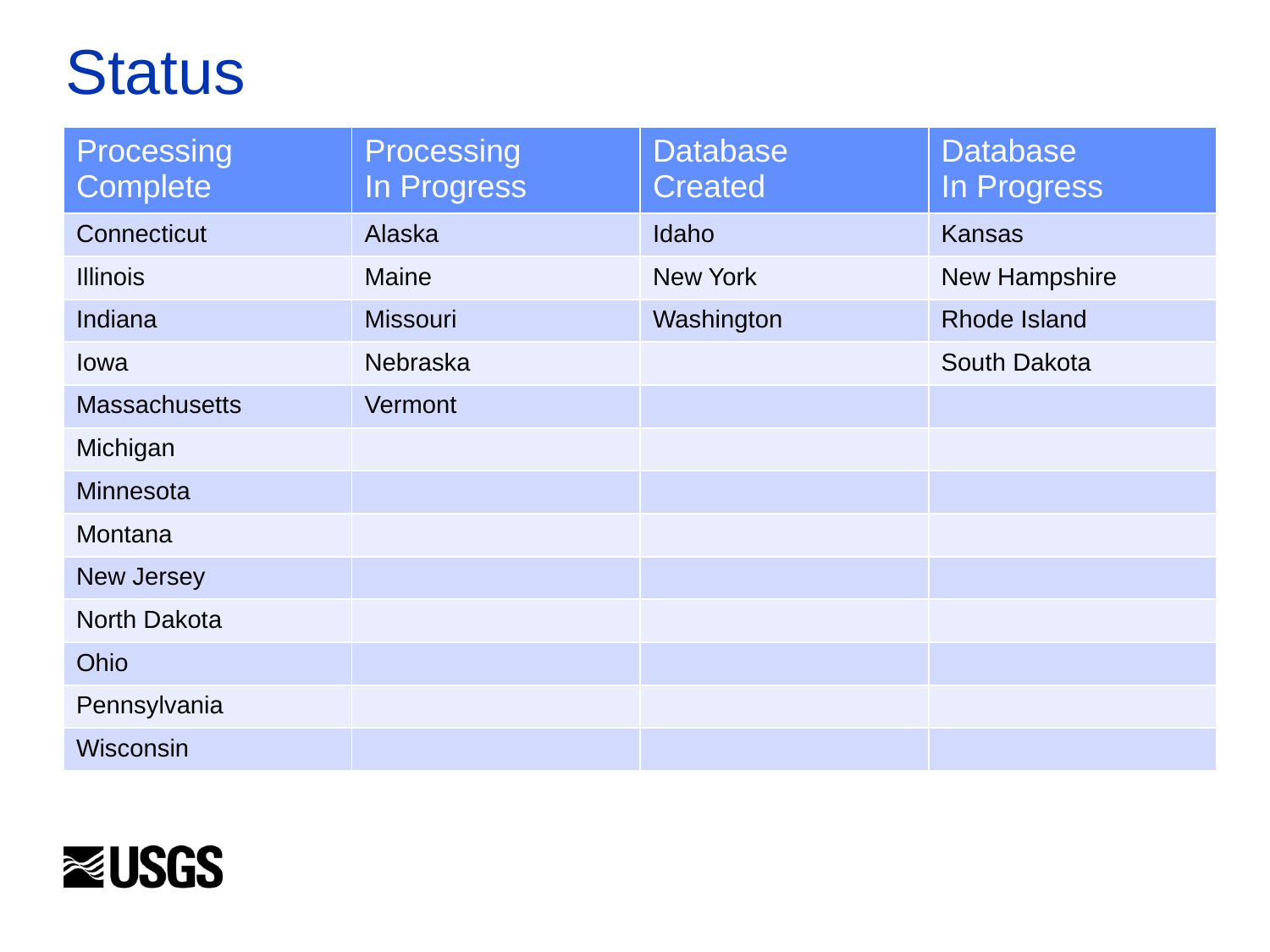

# Status
| Processing Complete | Processing In Progress | Database Created | Database In Progress |
| --- | --- | --- | --- |
| Connecticut | Alaska | Idaho | Kansas |
| Illinois | Maine | New York | New Hampshire |
| Indiana | Missouri | Washington | Rhode Island |
| Iowa | Nebraska |  | South Dakota |
| Massachusetts | Vermont |  |  |
| Michigan |  |  |  |
| Minnesota |  |  |  |
| Montana |  |  |  |
| New Jersey |  |  |  |
| North Dakota |  |  |  |
| Ohio |  |  |  |
| Pennsylvania |  |  |  |
| Wisconsin |  |  |  |